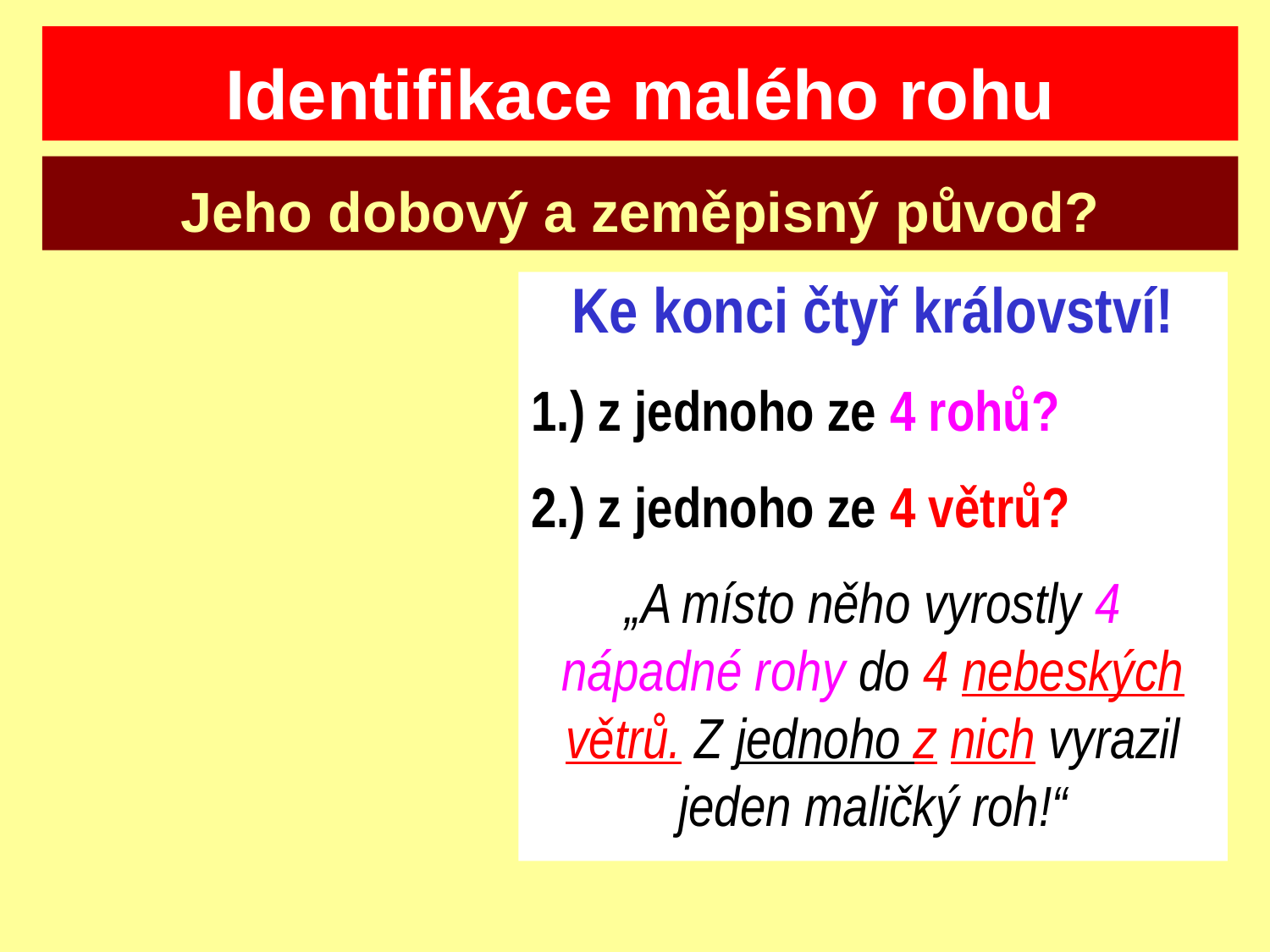

Identifikace malého rohu
Jeho dobový a zeměpisný původ?
Ke konci čtyř království!
1.) z jednoho ze 4 rohů?
2.) z jednoho ze 4 větrů?
„A místo něho vyrostly 4 nápadné rohy do 4 nebeských větrů. Z jednoho z nich vyrazil jeden maličký roh!“